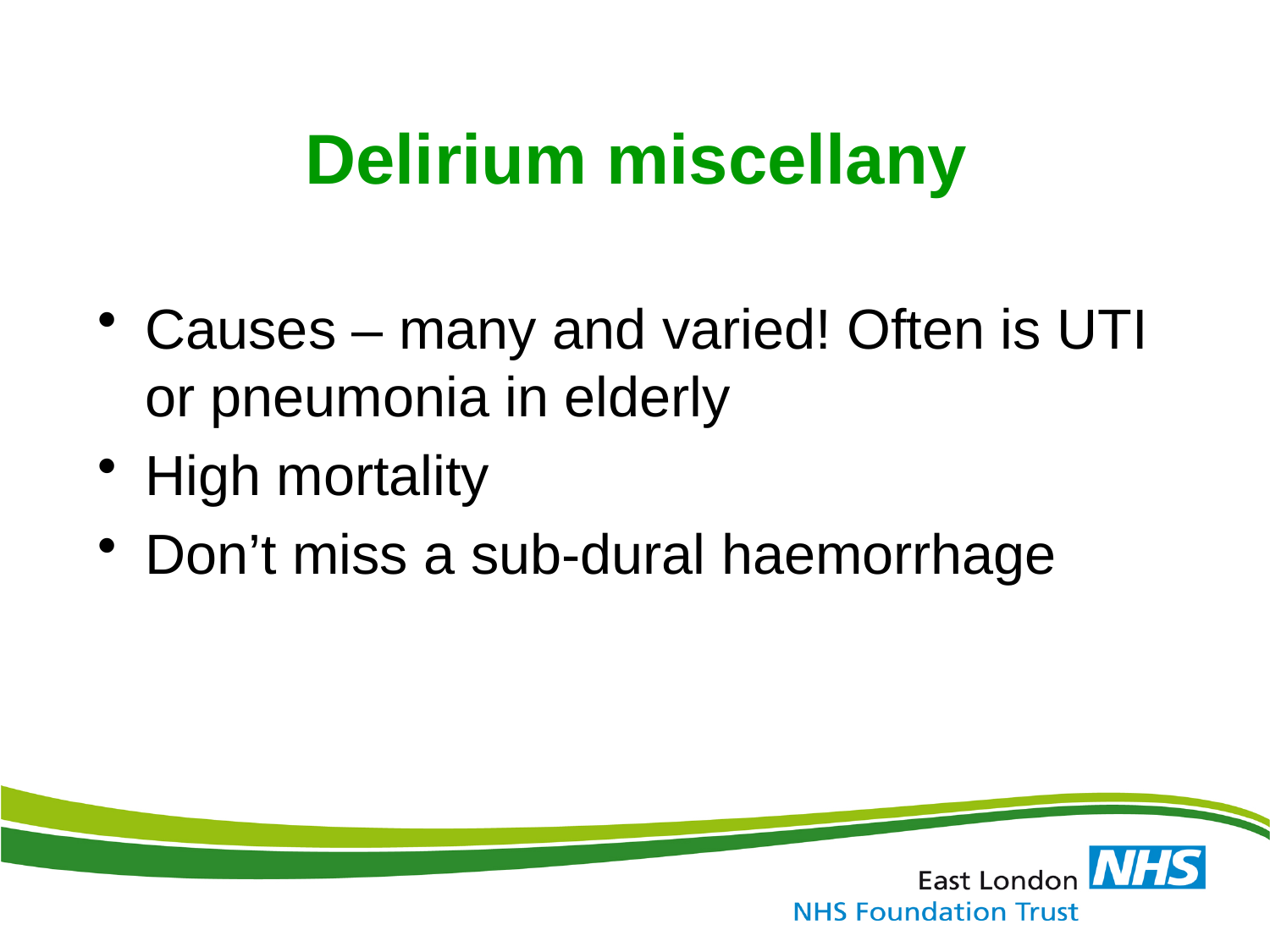

# Delirium miscellany
Causes – many and varied! Often is UTI or pneumonia in elderly
High mortality
Don’t miss a sub-dural haemorrhage